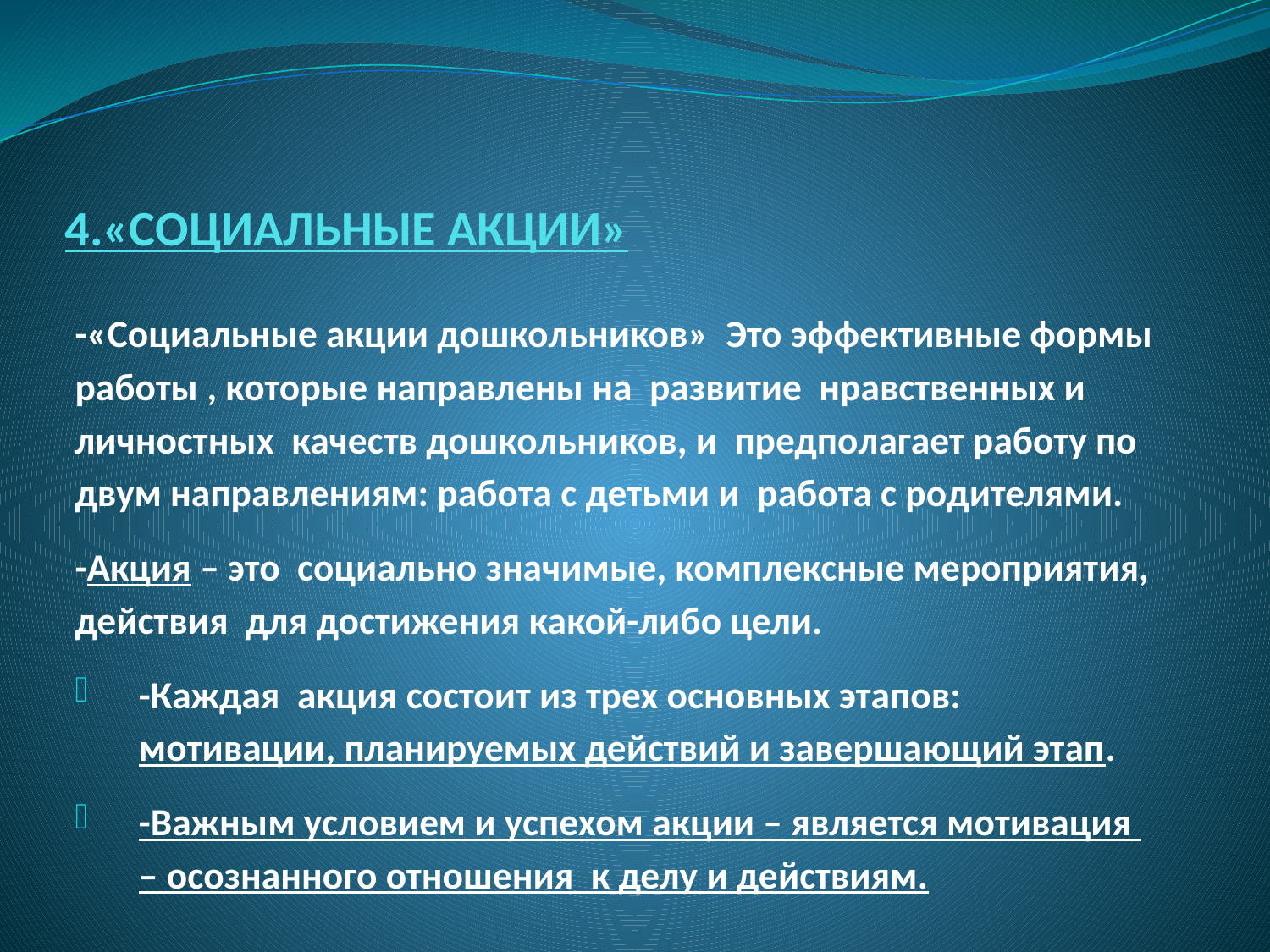

# 4.«СОЦИАЛЬНЫЕ АКЦИИ»
-«Социальные акции дошкольников»  Это эффективные формы работы , которые направлены на  развитие  нравственных и личностных  качеств дошкольников, и  предполагает работу по двум направлениям: работа с детьми и  работа с родителями.
-Акция – это  социально значимые, комплексные мероприятия, действия  для достижения какой-либо цели.
-Каждая  акция состоит из трех основных этапов: мотивации, планируемых действий и завершающий этап.
-Важным условием и успехом акции – является мотивация  – осознанного отношения  к делу и действиям.